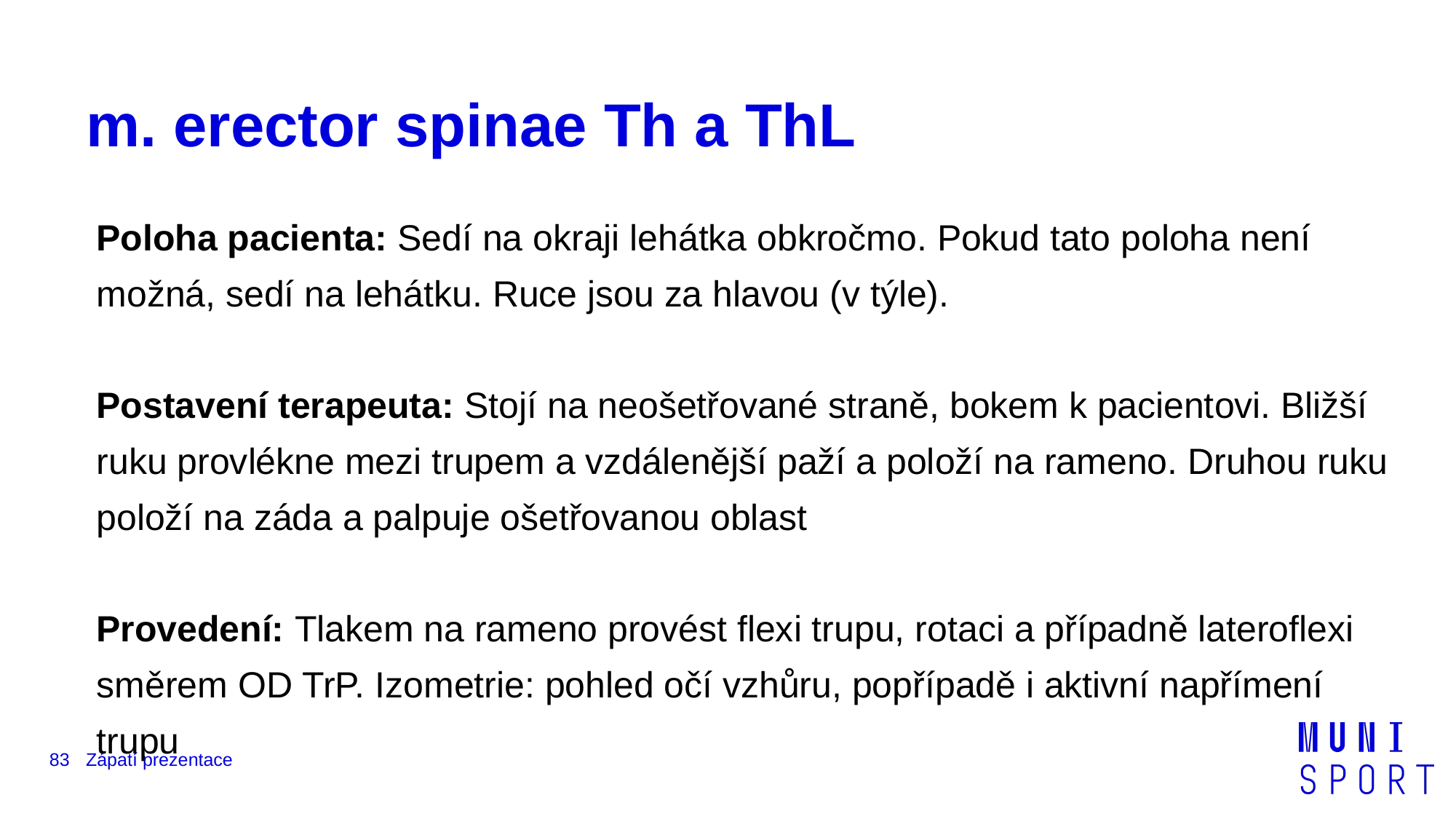

# m. erector spinae Th a ThL
Poloha pacienta: Sedí na okraji lehátka obkročmo. Pokud tato poloha není možná, sedí na lehátku. Ruce jsou za hlavou (v týle).

Postavení terapeuta: Stojí na neošetřované straně, bokem k pacientovi. Bližší ruku provlékne mezi trupem a vzdálenější paží a položí na rameno. Druhou ruku položí na záda a palpuje ošetřovanou oblast

Provedení: Tlakem na rameno provést flexi trupu, rotaci a případně lateroflexi směrem OD TrP. Izometrie: pohled očí vzhůru, popřípadě i aktivní napřímení trupu
83
Zápatí prezentace